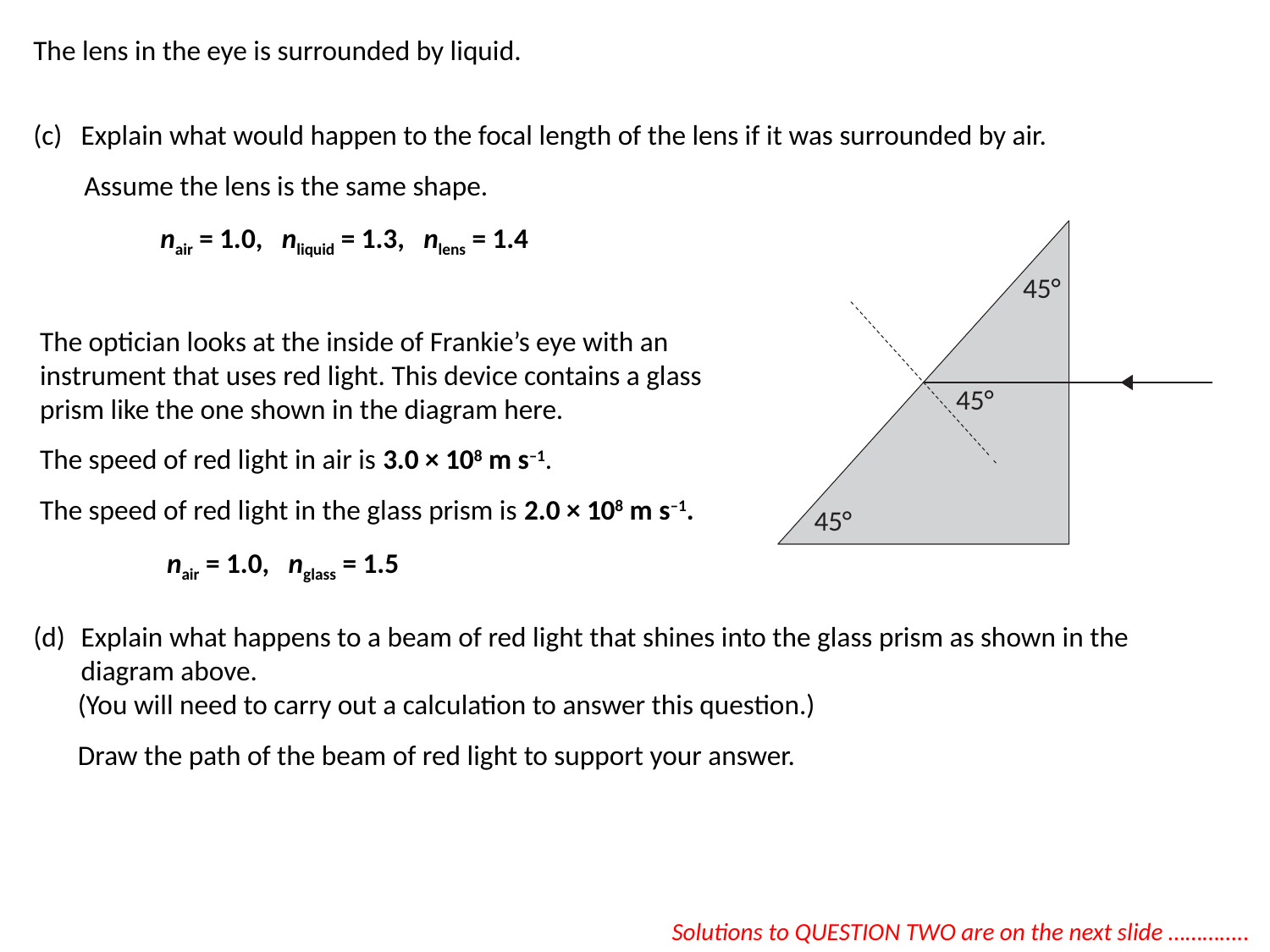

The lens in the eye is surrounded by liquid.

Explain what would happen to the focal length of the lens if it was surrounded by air.
        Assume the lens is the same shape.
	nair = 1.0,   nliquid = 1.3,   nlens = 1.4

45°

45°
45°

The optician looks at the inside of Frankie’s eye with an instrument that uses red light. This device contains a glass prism like the one shown in the diagram here.
The speed of red light in air is 3.0 × 108 m s–1.
The speed of red light in the glass prism is 2.0 × 108 m s–1.
	nair = 1.0,   nglass = 1.5
Explain what happens to a beam of red light that shines into the glass prism as shown in the diagram above.
       (You will need to carry out a calculation to answer this question.)
       Draw the path of the beam of red light to support your answer.
Solutions to QUESTION TWO are on the next slide …………..